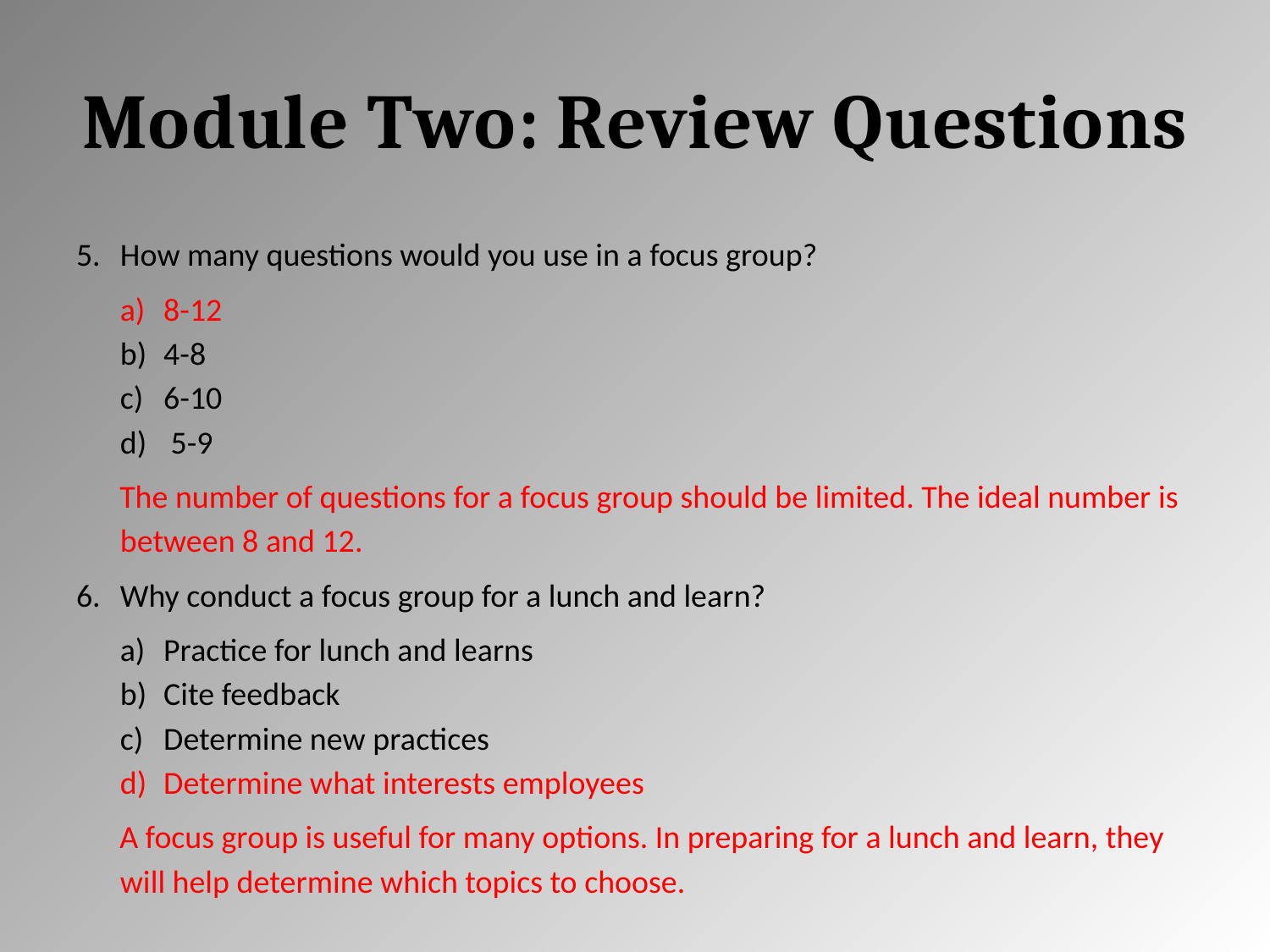

# Module Two: Review Questions
How many questions would you use in a focus group?
8-12
4-8
6-10
 5-9
The number of questions for a focus group should be limited. The ideal number is between 8 and 12.
Why conduct a focus group for a lunch and learn?
Practice for lunch and learns
Cite feedback
Determine new practices
Determine what interests employees
A focus group is useful for many options. In preparing for a lunch and learn, they will help determine which topics to choose.